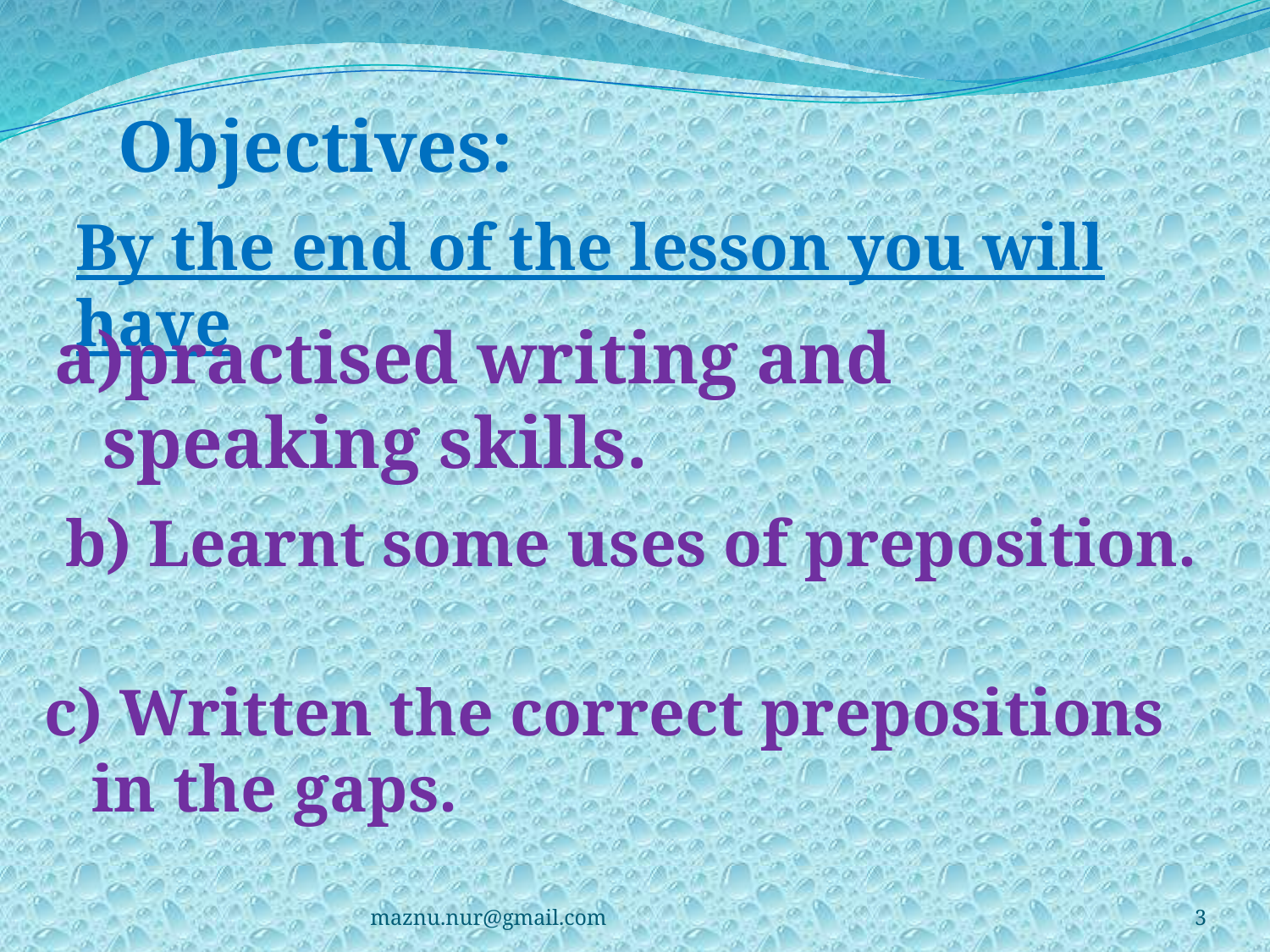

Objectives:
By the end of the lesson you will have
practised writing and speaking skills.
b) Learnt some uses of preposition.
c) Written the correct prepositions in the gaps.
maznu.nur@gmail.com
3